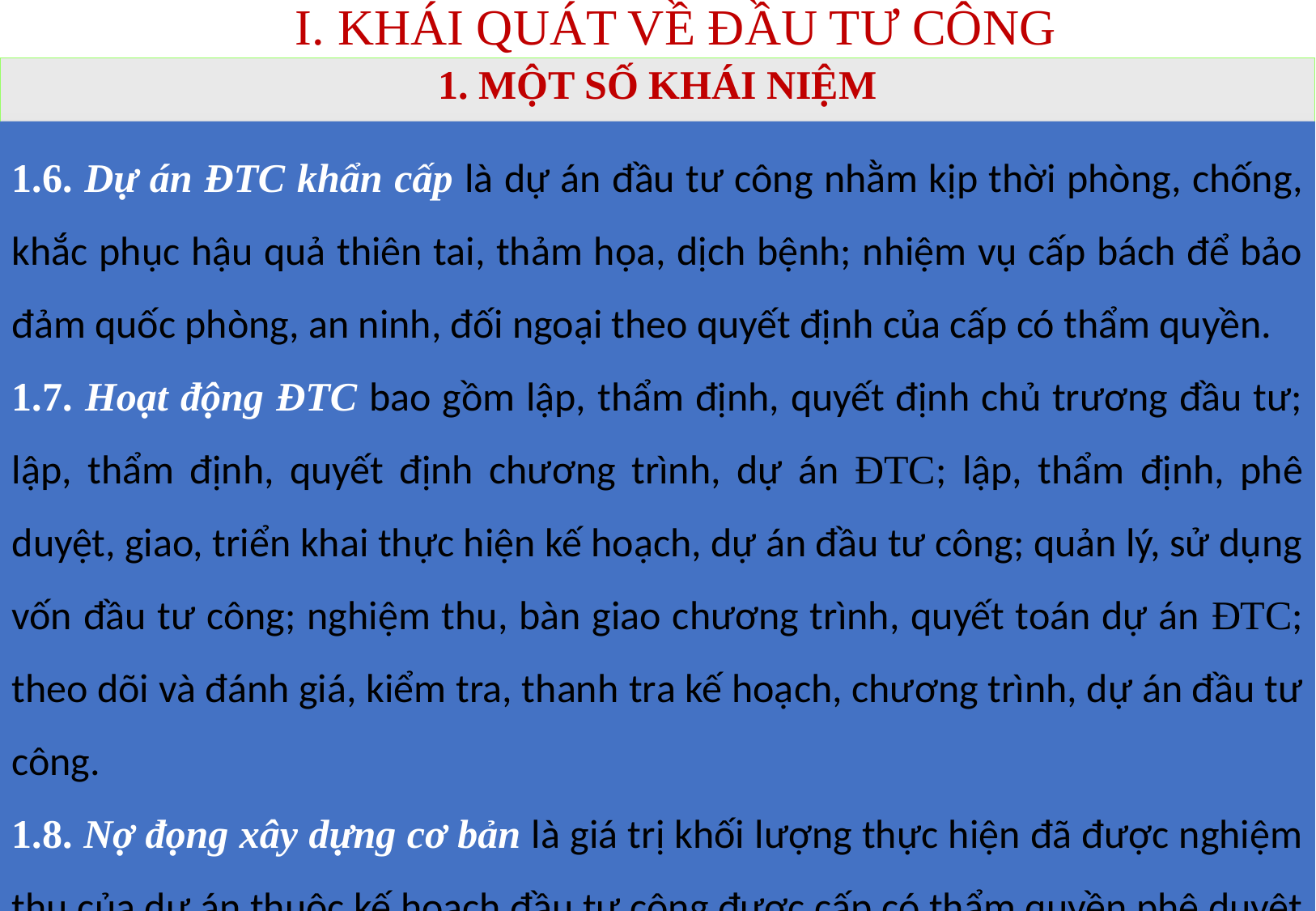

# I. KHÁI QUÁT VỀ ĐẦU TƯ CÔNG
1. MỘT SỐ KHÁI NIỆM

1.6. Dự án ĐTC khẩn cấp là dự án đầu tư công nhằm kịp thời phòng, chống, khắc phục hậu quả thiên tai, thảm họa, dịch bệnh; nhiệm vụ cấp bách để bảo đảm quốc phòng, an ninh, đối ngoại theo quyết định của cấp có thẩm quyền.
1.7. Hoạt động ĐTC bao gồm lập, thẩm định, quyết định chủ trương đầu tư; lập, thẩm định, quyết định chương trình, dự án ĐTC; lập, thẩm định, phê duyệt, giao, triển khai thực hiện kế hoạch, dự án đầu tư công; quản lý, sử dụng vốn đầu tư công; nghiệm thu, bàn giao chương trình, quyết toán dự án ĐTC; theo dõi và đánh giá, kiểm tra, thanh tra kế hoạch, chương trình, dự án đầu tư công.
1.8. Nợ đọng xây dựng cơ bản là giá trị khối lượng thực hiện đã được nghiệm thu của dự án thuộc kế hoạch đầu tư công được cấp có thẩm quyền phê duyệt nhưng chưa có vốn bố trí cho phần khối lượng thực hiện đó.